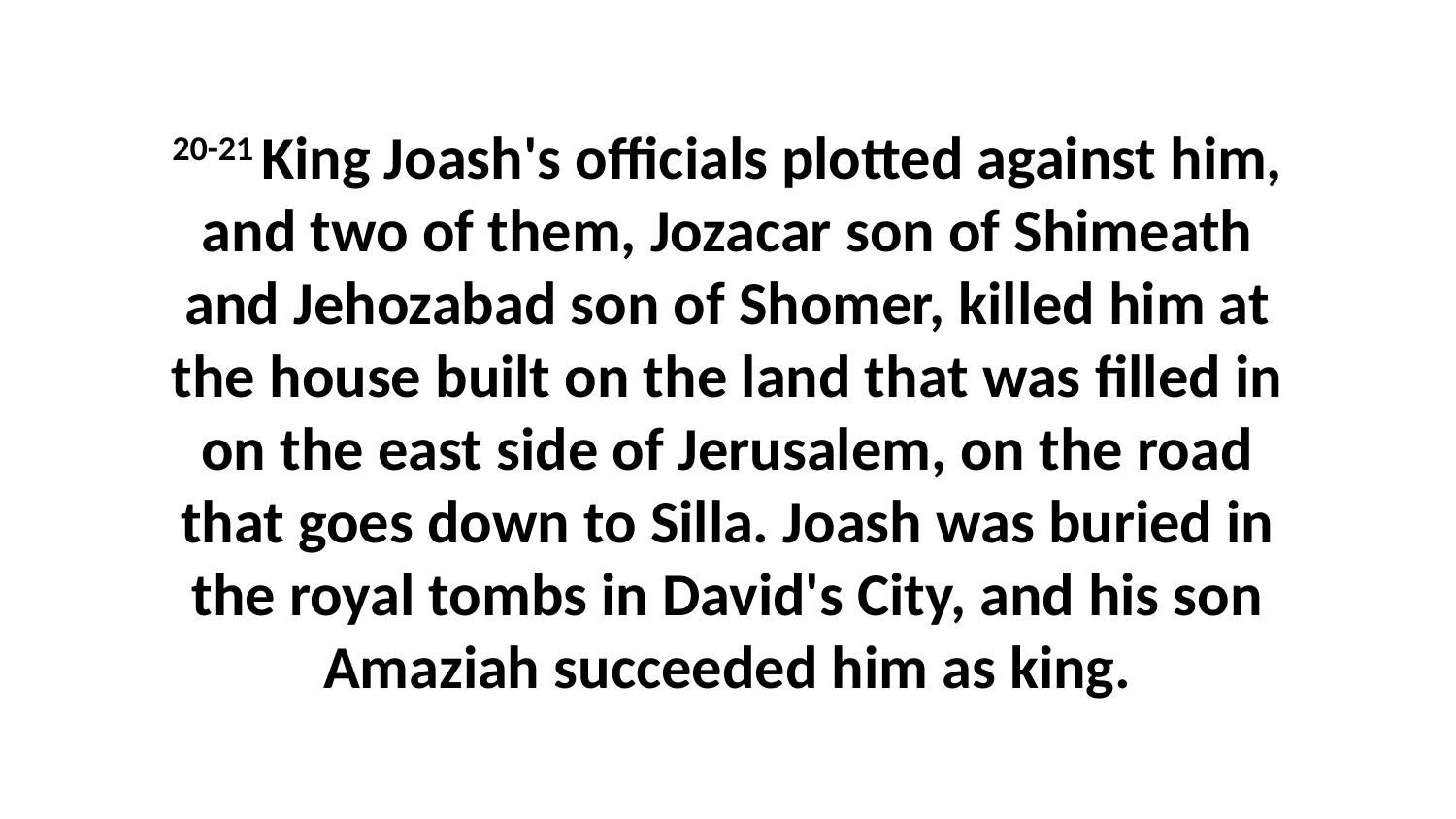

20-21 King Joash's officials plotted against him, and two of them, Jozacar son of Shimeath and Jehozabad son of Shomer, killed him at the house built on the land that was filled in on the east side of Jerusalem, on the road that goes down to Silla. Joash was buried in the royal tombs in David's City, and his son Amaziah succeeded him as king.